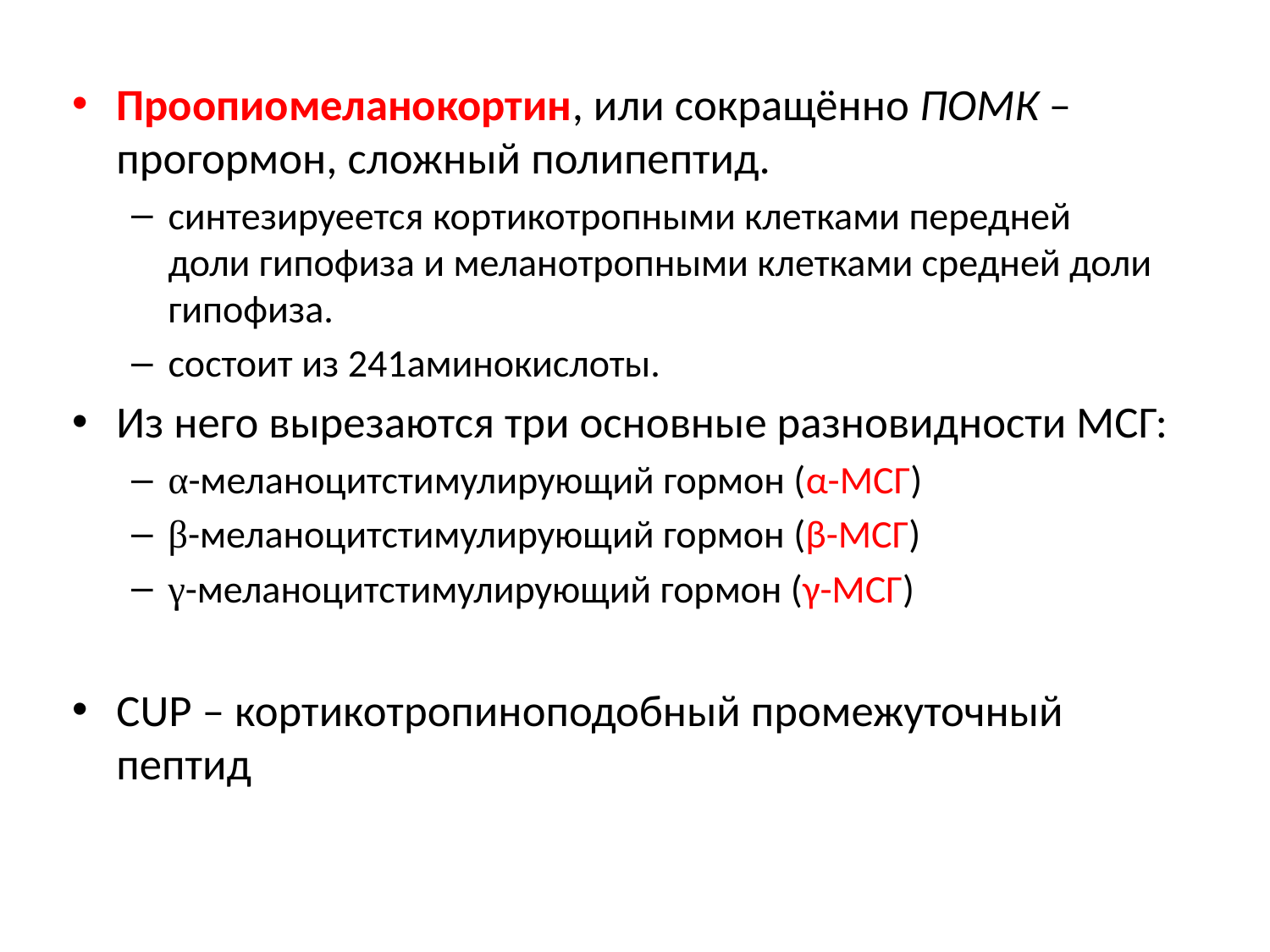

Проопиомеланокортин, или сокращённо ПОМК – прогормон, сложный полипептид.
синтезируеется кортикотропными клетками передней доли гипофиза и меланотропными клетками средней доли гипофиза.
состоит из 241аминокислоты.
Из него вырезаются три основные разновидности МСГ:
α-меланоцитстимулирующий гормон (α-МСГ)
β-меланоцитстимулирующий гормон (β-МСГ)
γ-меланоцитстимулирующий гормон (γ-МСГ)

CUP – кортикотропиноподобный промежуточный пептид